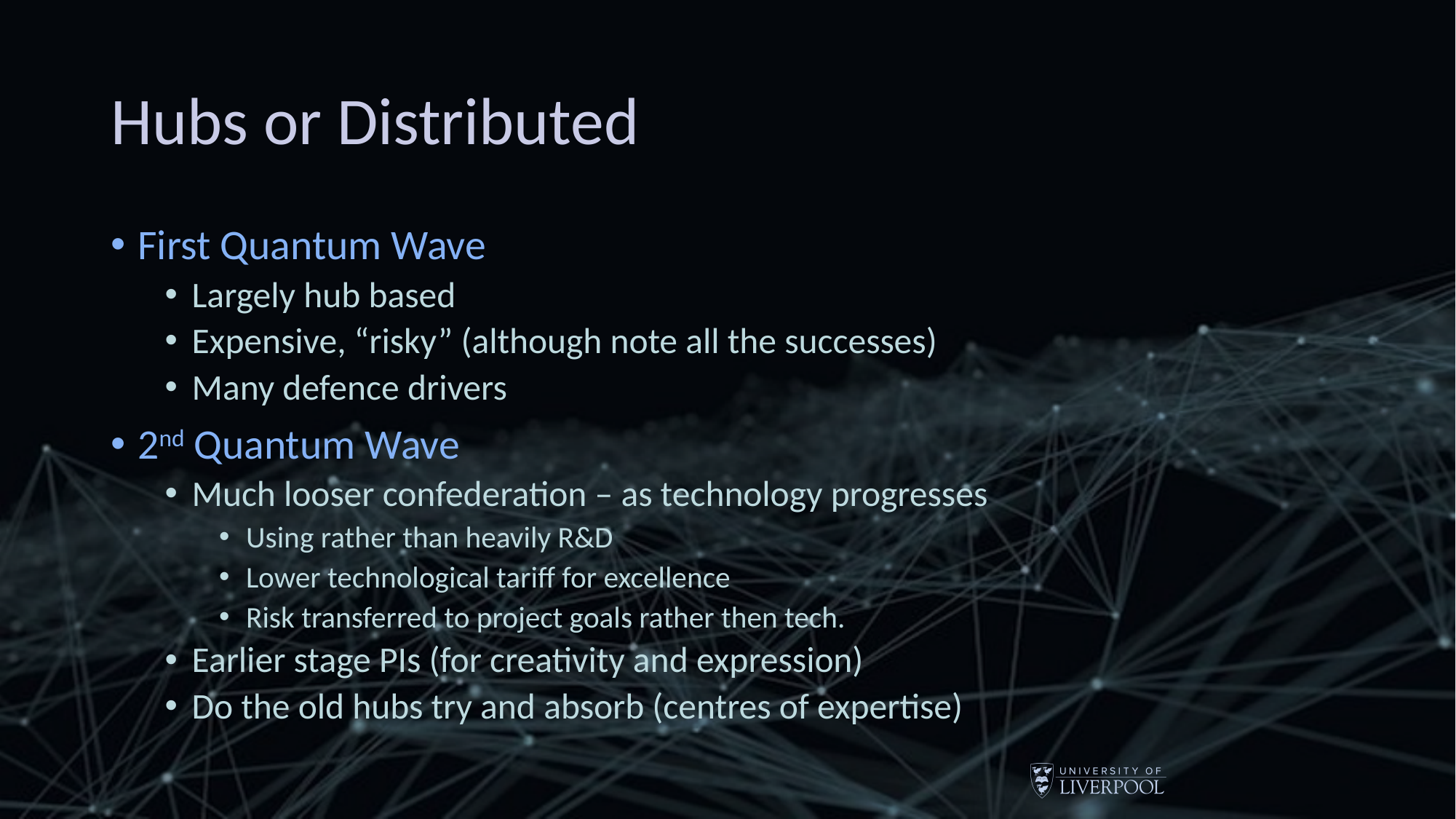

# Hubs or Distributed
First Quantum Wave
Largely hub based
Expensive, “risky” (although note all the successes)
Many defence drivers
2nd Quantum Wave
Much looser confederation – as technology progresses
Using rather than heavily R&D
Lower technological tariff for excellence
Risk transferred to project goals rather then tech.
Earlier stage PIs (for creativity and expression)
Do the old hubs try and absorb (centres of expertise)